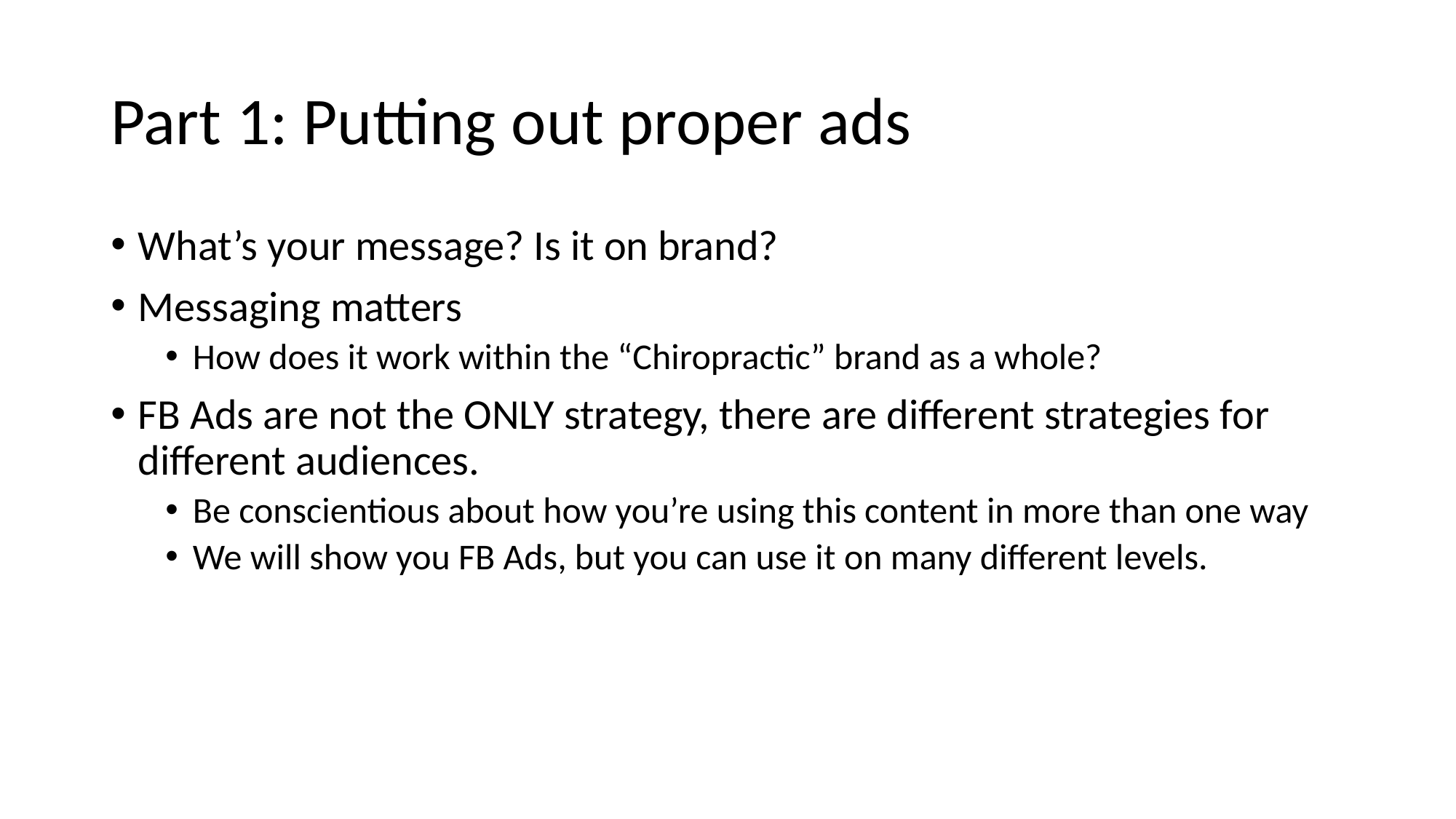

# Part 1: Putting out proper ads
What’s your message? Is it on brand?
Messaging matters
How does it work within the “Chiropractic” brand as a whole?
FB Ads are not the ONLY strategy, there are different strategies for different audiences.
Be conscientious about how you’re using this content in more than one way
We will show you FB Ads, but you can use it on many different levels.